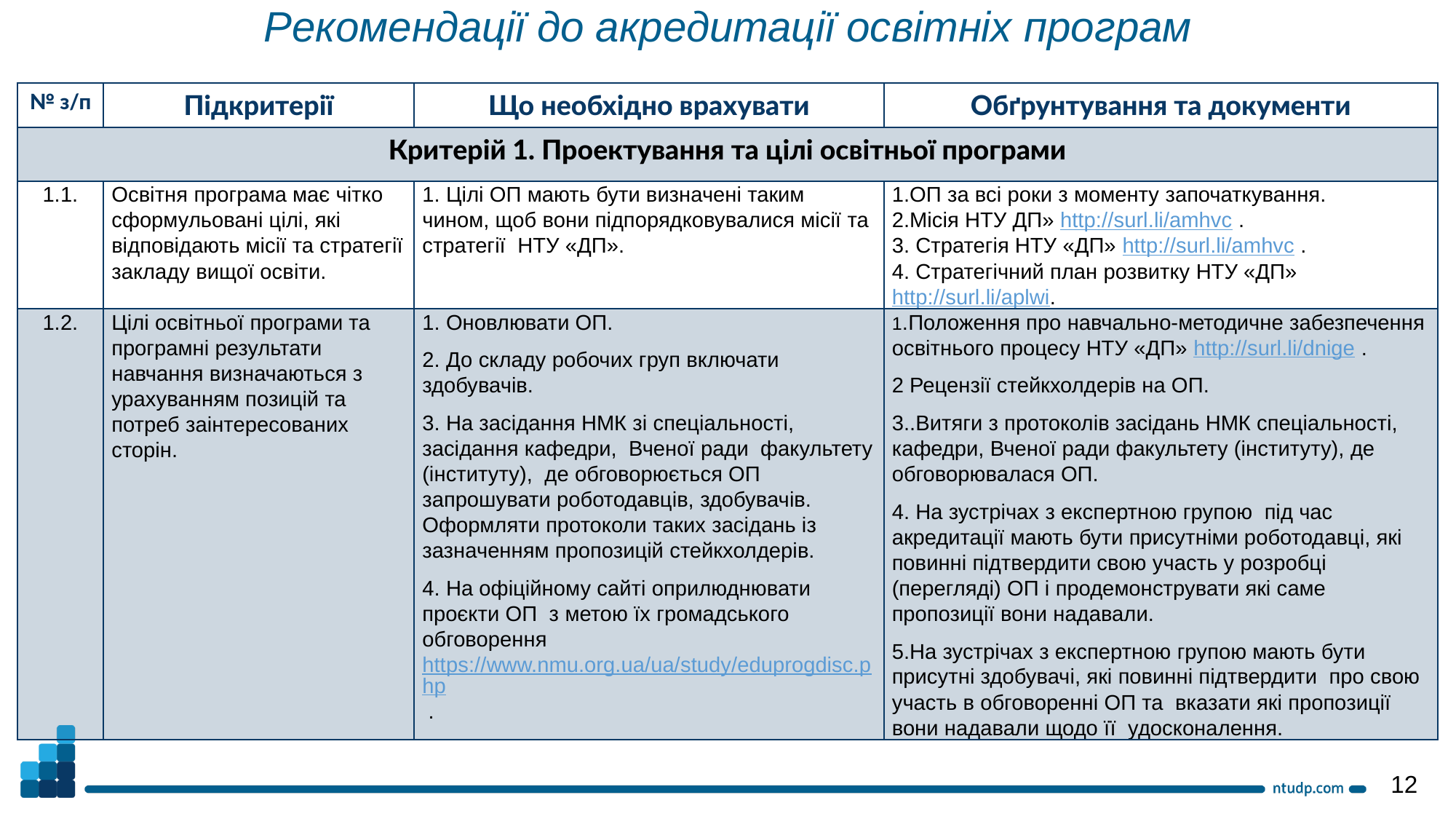

Рекомендації до акредитації освітніх програм
| № з/п | Підкритерії | Що необхідно врахувати | Обґрунтування та документи |
| --- | --- | --- | --- |
| Критерій 1. Проектування та цілі освітньої програми |  |  |  |
| 1.1. | Освітня програма має чітко сформульовані цілі, які відповідають місії та стратегії закладу вищої освіти. | 1. Цілі ОП мають бути визначені таким чином, щоб вони підпорядковувалися місії та стратегії  НТУ «ДП». | 1.ОП за всі роки з моменту започаткування. 2.Місія НТУ ДП» http://surl.li/amhvc . 3. Стратегія НТУ «ДП» http://surl.li/amhvc . 4. Стратегічний план розвитку НТУ «ДП» http://surl.li/aplwi. |
| 1.2. | Цілі освітньої програми та програмні результати навчання визначаються з урахуванням позицій та потреб заінтересованих сторін. | 1. Оновлювати ОП. 2. До складу робочих груп включати здобувачів. 3. На засідання НМК зі спеціальності, засідання кафедри, Вченої ради факультету (інституту), де обговорюється ОП запрошувати роботодавців, здобувачів. Оформляти протоколи таких засідань із зазначенням пропозицій стейкхолдерів. 4. На офіційному сайті оприлюднювати проєкти ОП з метою їх громадського обговорення https://www.nmu.org.ua/ua/study/eduprogdisc.php . | 1.Положення про навчально-методичне забезпечення освітнього процесу НТУ «ДП» http://surl.li/dnige . 2 Рецензії стейкхолдерів на ОП. 3..Витяги з протоколів засідань НМК спеціальності, кафедри, Вченої ради факультету (інституту), де обговорювалася ОП. 4. На зустрічах з експертною групою під час акредитації мають бути присутніми роботодавці, які повинні підтвердити свою участь у розробці (перегляді) ОП і продемонструвати які саме пропозиції вони надавали. 5.На зустрічах з експертною групою мають бути присутні здобувачі, які повинні підтвердити про свою участь в обговоренні ОП та вказати які пропозиції вони надавали щодо її удосконалення. |